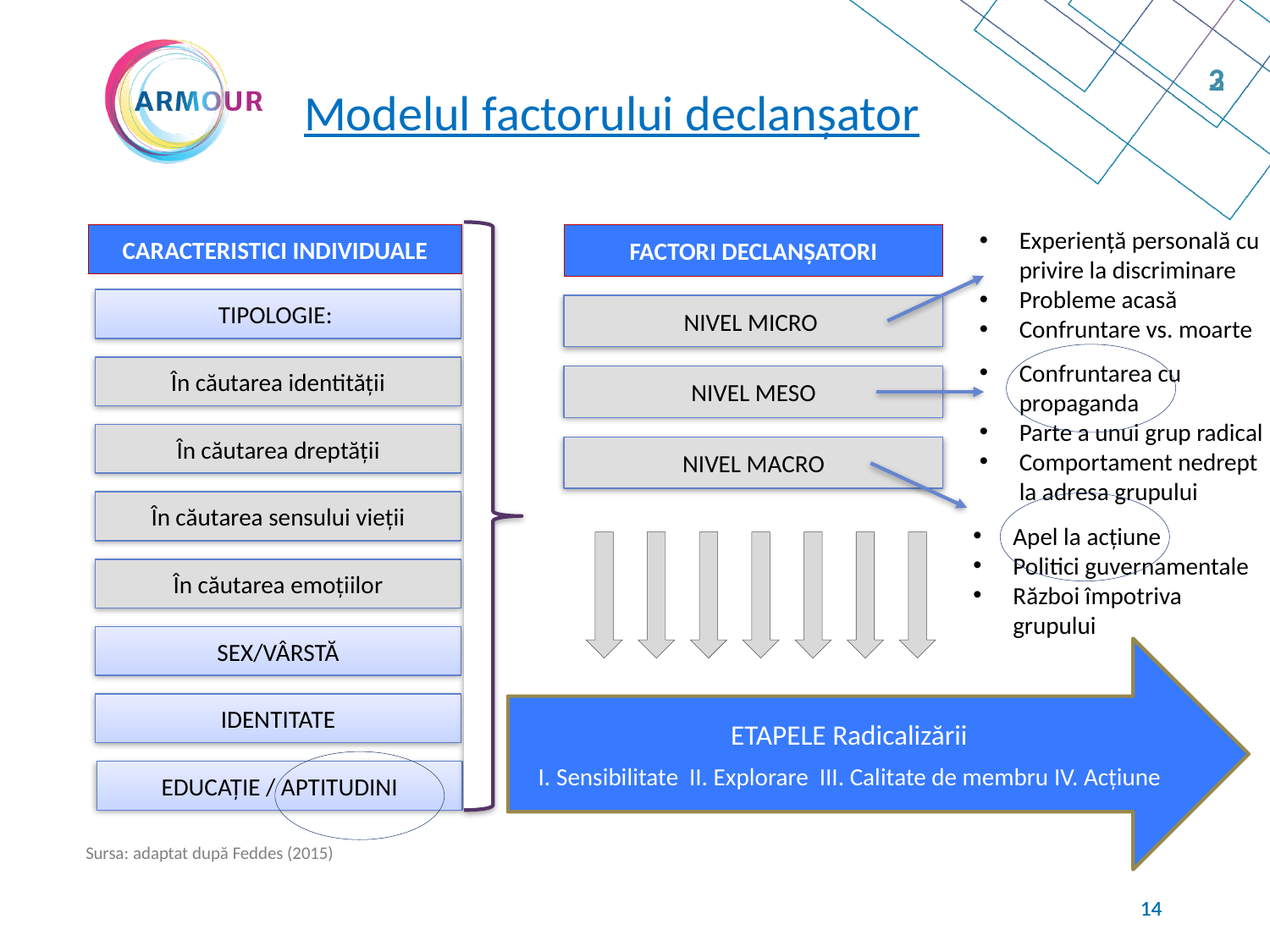

3
2
Modelul factorului declanșator
Experiență personală cu privire la discriminare
Probleme acasă
Confruntare vs. moarte

CARACTERISTICI INDIVIDUALE
FACTORI DECLANȘATORI
TIPOLOGIE:
NIVEL MICRO

Confruntarea cu propaganda
Parte a unui grup radical
Comportament nedrept la adresa grupului
În căutarea identității
NIVEL MESO
În căutarea dreptății
NIVEL MACRO
În căutarea sensului vieții

Apel la acțiune
Politici guvernamentale
Război împotriva grupului

În căutarea emoțiilor
SEX/VÂRSTĂ
ETAPELE Radicalizării
I. Sensibilitate  II. Explorare  III. Calitate de membru IV. Acțiune
IDENTITATE

EDUCAȚIE / APTITUDINI
Sursa: adaptat după Feddes (2015)
14
14